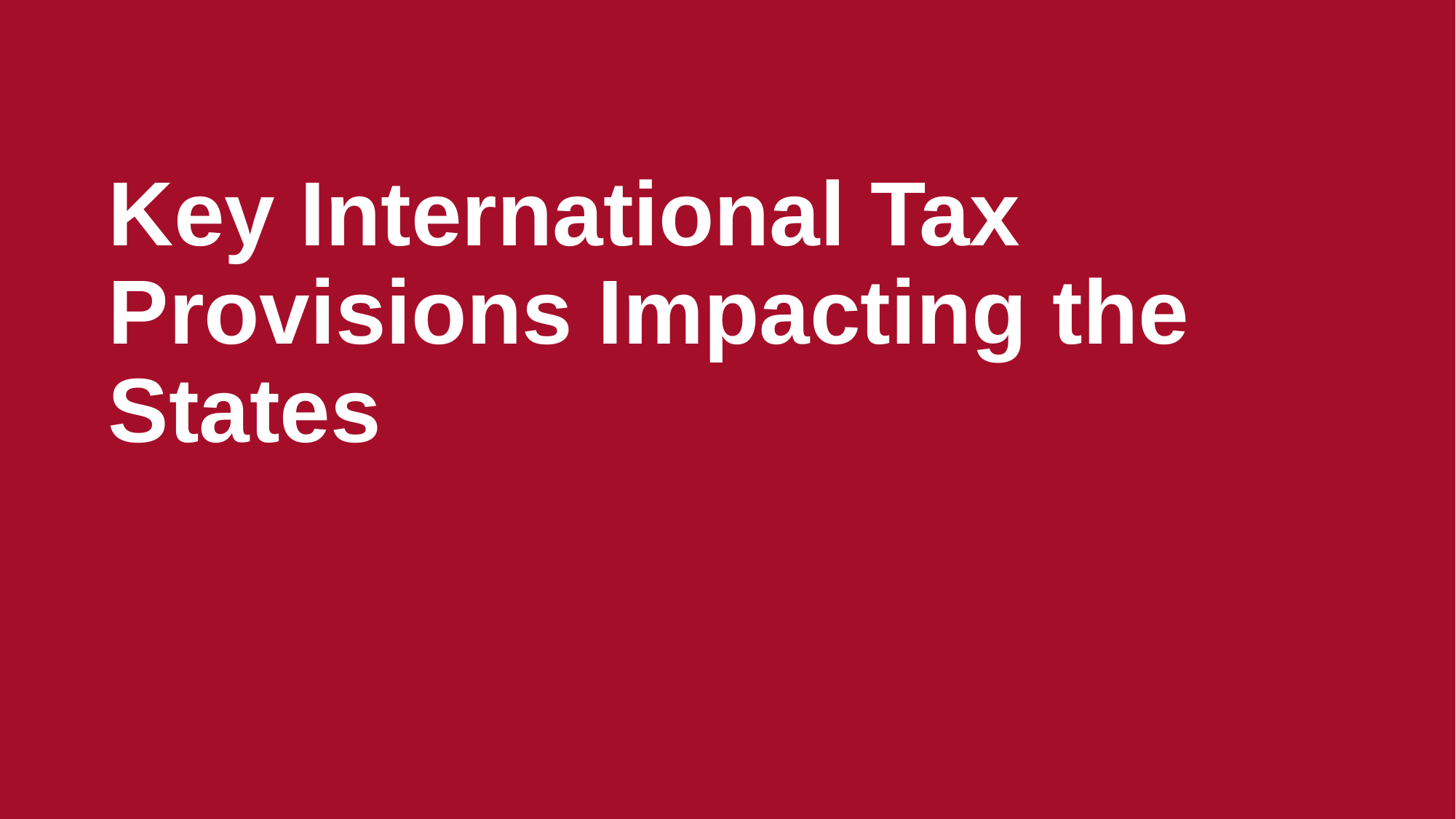

# Key International Tax Provisions Impacting the States